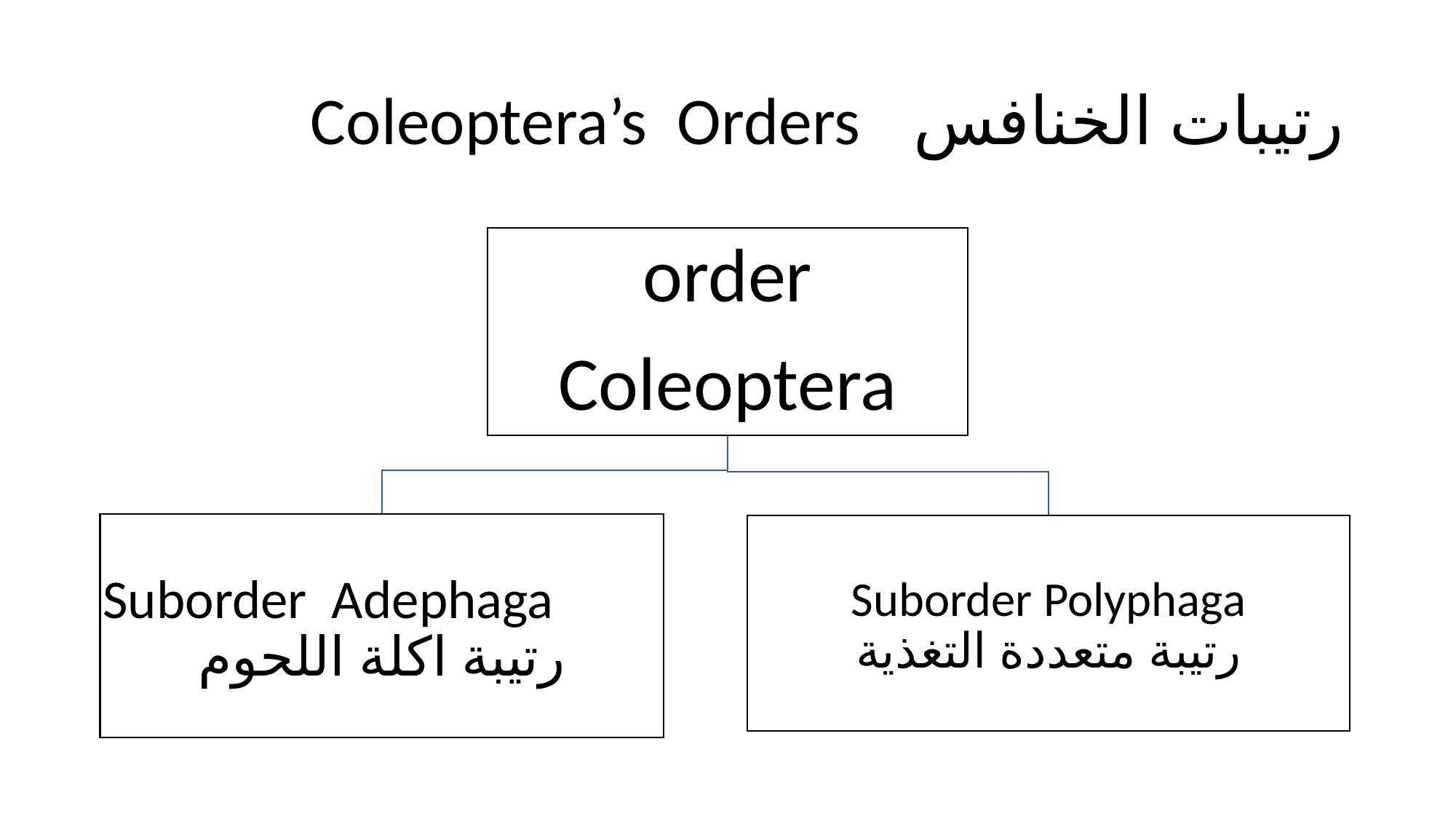

# رتيبات الخنافس   Coleoptera’s  Orders
order
Coleoptera
Suborder  Adephaga
رتيبة اكلة اللحوم
Suborder Polyphaga
رتيبة متعددة التغذية